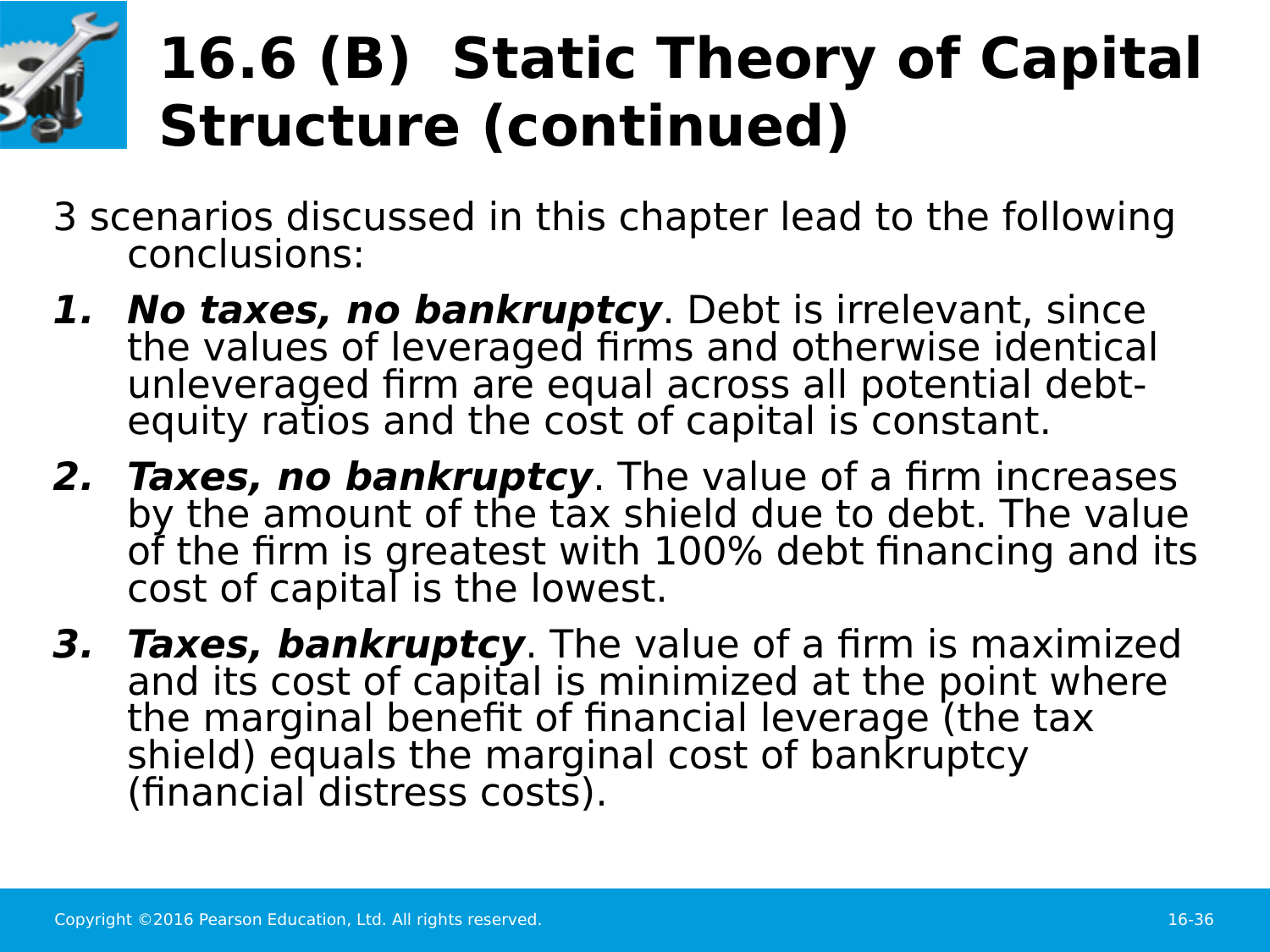

# 16.6 (B)  Static Theory of Capital Structure (continued)
3 scenarios discussed in this chapter lead to the following conclusions:
No taxes, no bankruptcy. Debt is irrelevant, since the values of leveraged firms and otherwise identical unleveraged firm are equal across all potential debt-equity ratios and the cost of capital is constant.
Taxes, no bankruptcy. The value of a firm increases by the amount of the tax shield due to debt. The value of the firm is greatest with 100% debt financing and its cost of capital is the lowest.
Taxes, bankruptcy. The value of a firm is maximized and its cost of capital is minimized at the point where the marginal benefit of financial leverage (the tax shield) equals the marginal cost of bankruptcy (financial distress costs).